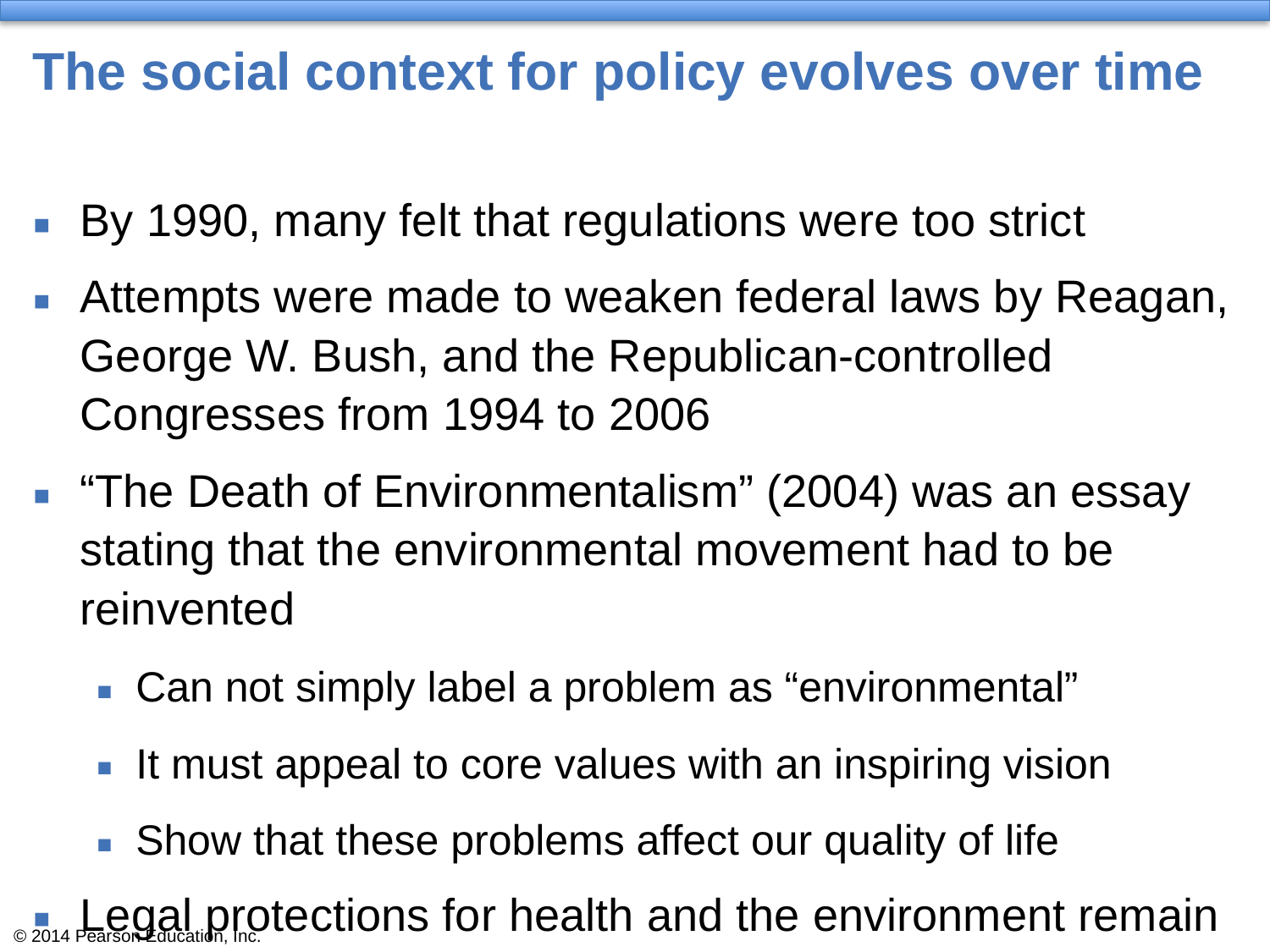

# The social context for policy evolves over time
By 1990, many felt that regulations were too strict
Attempts were made to weaken federal laws by Reagan, George W. Bush, and the Republican-controlled Congresses from 1994 to 2006
“The Death of Environmentalism” (2004) was an essay stating that the environmental movement had to be reinvented
Can not simply label a problem as “environmental”
It must appeal to core values with an inspiring vision
Show that these problems affect our quality of life
Legal protections for health and the environment remain strong in some areas, but have eroded in others